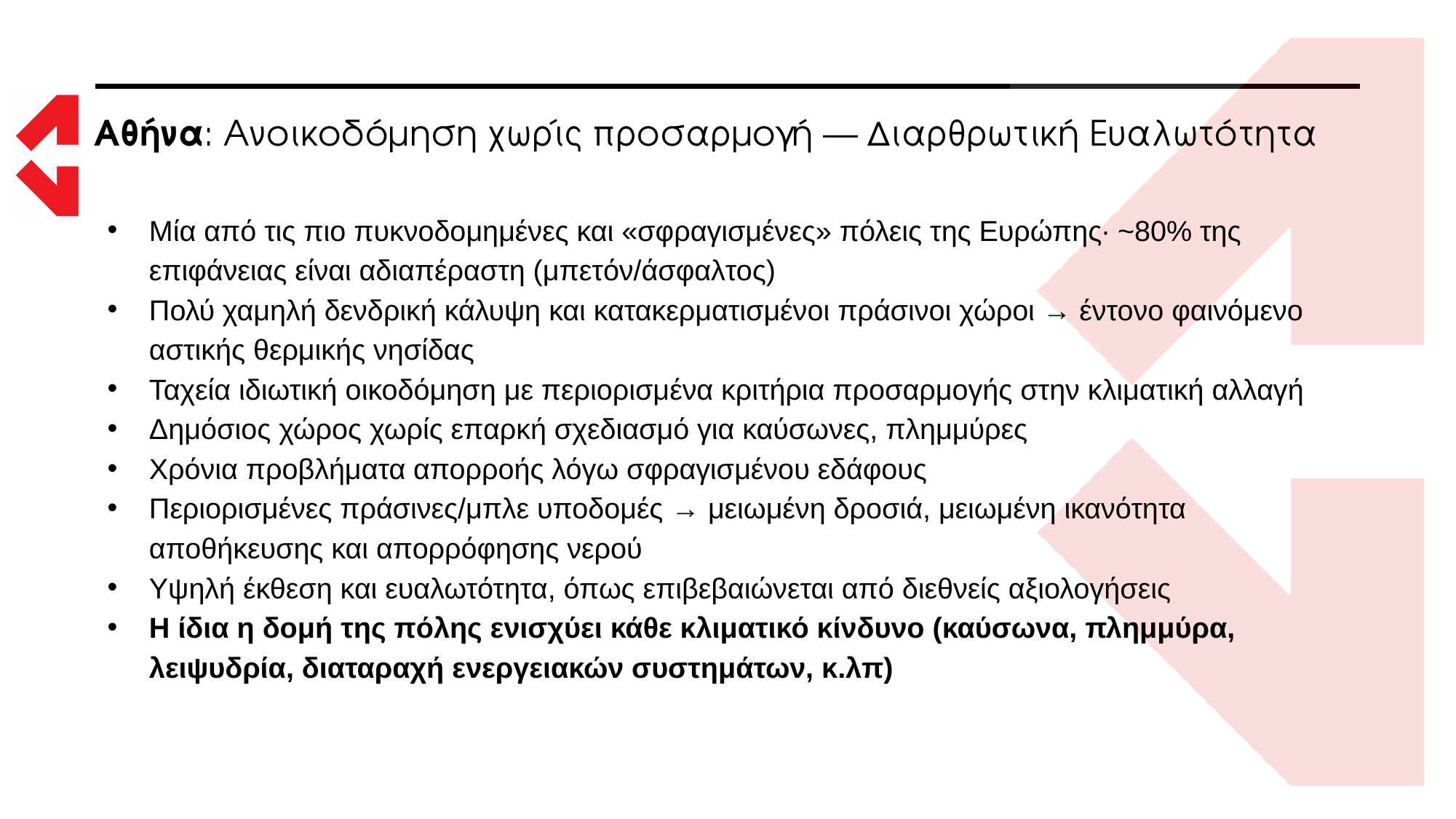

# Αθήνα: Ανοικοδόμηση χωρίς προσαρμογή — Διαρθρωτική Ευαλωτότητα
Μία από τις πιο πυκνοδομημένες και «σφραγισμένες» πόλεις της Ευρώπης∙ ~80% της επιφάνειας είναι αδιαπέραστη (μπετόν/άσφαλτος)
Πολύ χαμηλή δενδρική κάλυψη και κατακερματισμένοι πράσινοι χώροι → έντονο φαινόμενο αστικής θερμικής νησίδας
Ταχεία ιδιωτική οικοδόμηση με περιορισμένα κριτήρια προσαρμογής στην κλιματική αλλαγή
Δημόσιος χώρος χωρίς επαρκή σχεδιασμό για καύσωνες, πλημμύρες
Χρόνια προβλήματα απορροής λόγω σφραγισμένου εδάφους
Περιορισμένες πράσινες/μπλε υποδομές → μειωμένη δροσιά, μειωμένη ικανότητα αποθήκευσης και απορρόφησης νερού
Υψηλή έκθεση και ευαλωτότητα, όπως επιβεβαιώνεται από διεθνείς αξιολογήσεις
Η ίδια η δομή της πόλης ενισχύει κάθε κλιματικό κίνδυνο (καύσωνα, πλημμύρα, λειψυδρία, διαταραχή ενεργειακών συστημάτων, κ.λπ)